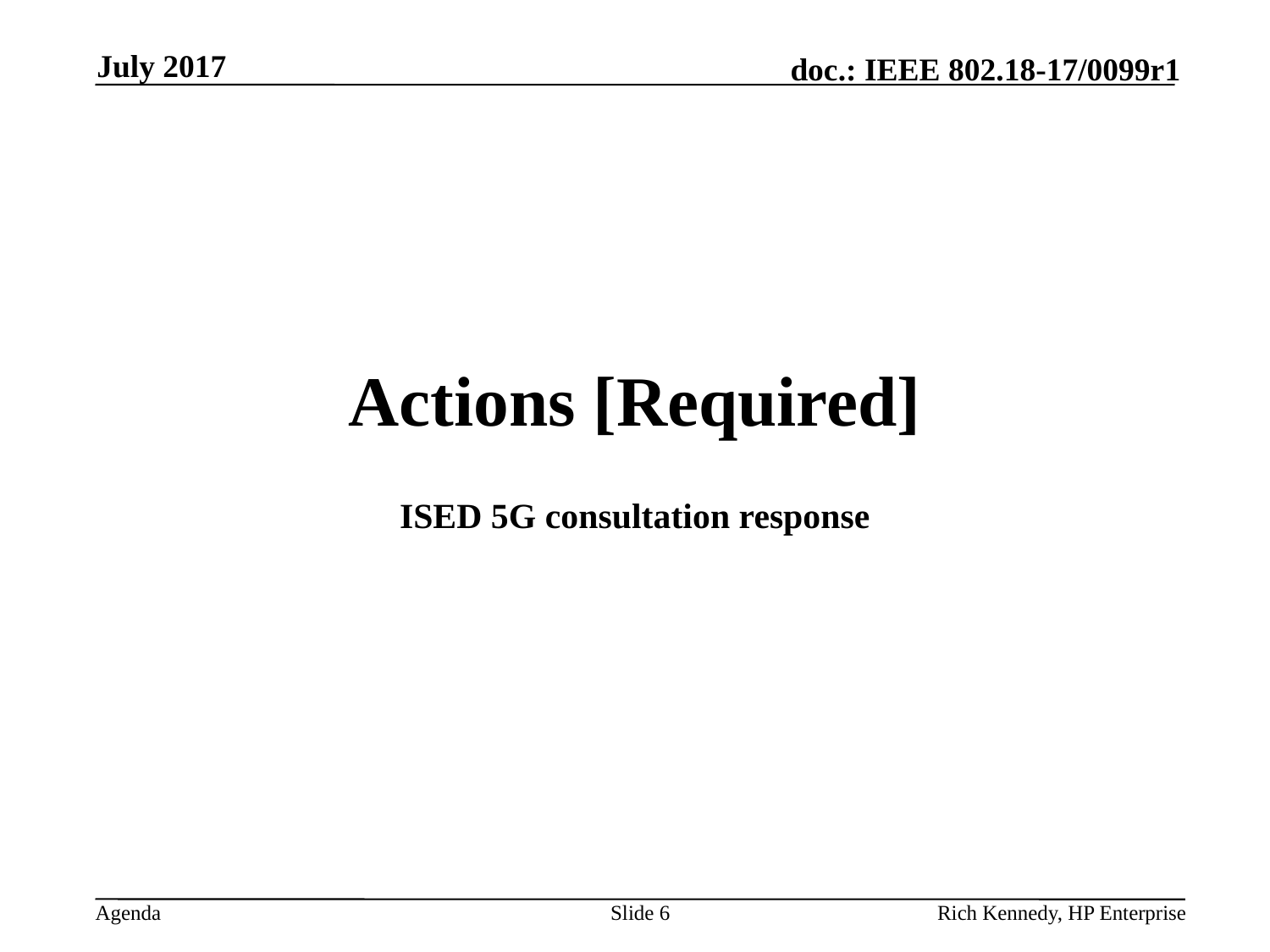

July 2017
# Actions [Required]
ISED 5G consultation response
Slide 6
Rich Kennedy, HP Enterprise